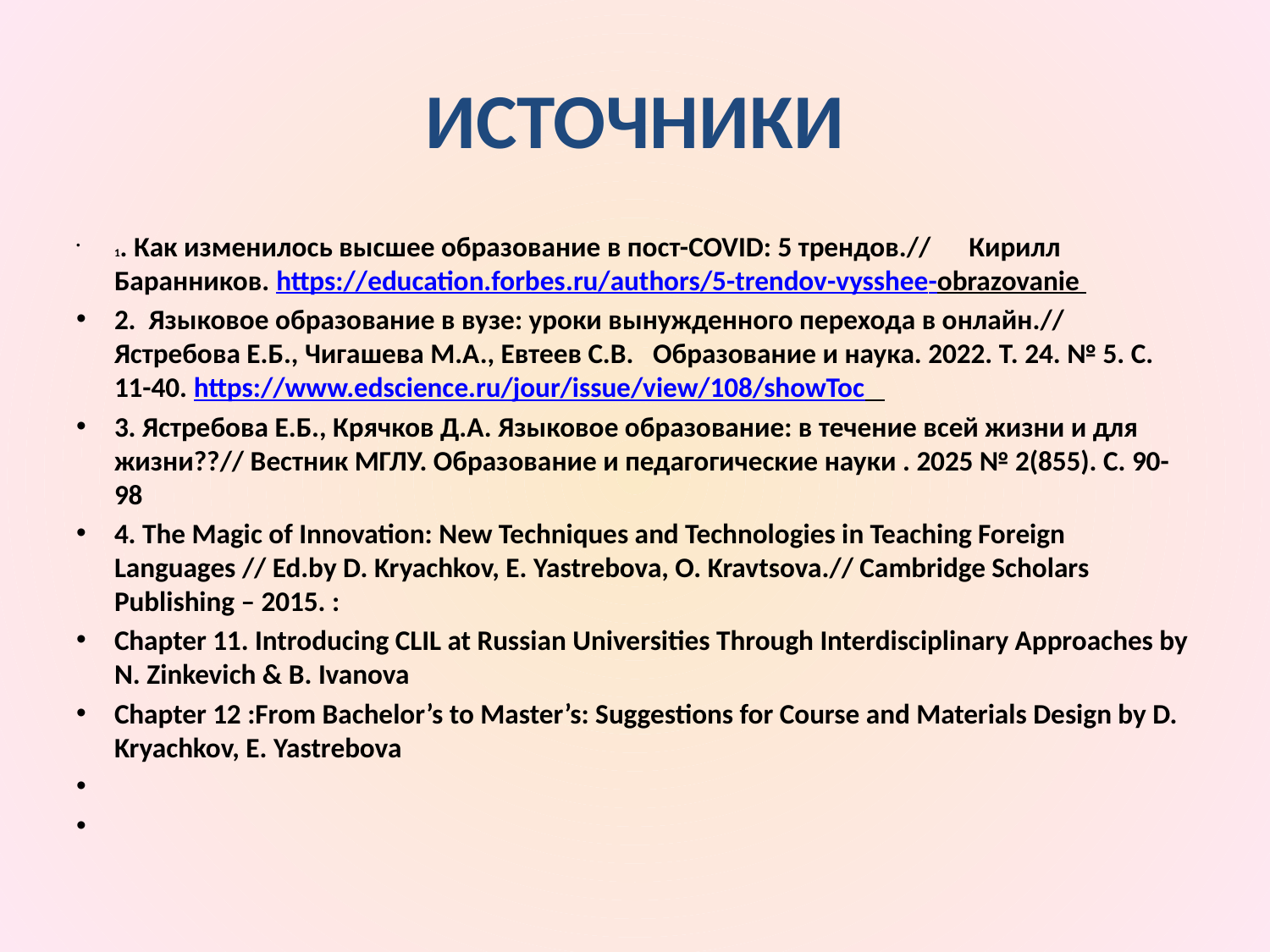

# ИСТОЧНИКИ
1. Как изменилось высшее образование в пост-COVID: 5 трендов.//      Кирилл Баранников. https://education.forbes.ru/authors/5-trendov-vysshee-obrazovanie
2.  Языковое образование в вузе: уроки вынужденного перехода в онлайн.//      Ястребова Е.Б., Чигашева М.А., Евтеев С.В.   Образование и наука. 2022. Т. 24. № 5. С. 11-40. https://www.edscience.ru/jour/issue/view/108/showToc
3. Ястребова Е.Б., Крячков Д.А. Языковое образование: в течение всей жизни и для жизни??// Вестник МГЛУ. Образование и педагогические науки . 2025 № 2(855). С. 90-98
4. The Magic of Innovation: New Techniques and Technologies in Teaching Foreign Languages // Ed.by D. Kryachkov, E. Yastrebova, O. Kravtsova.// Cambridge Scholars Publishing – 2015. :
Chapter 11. Introducing CLIL at Russian Universities Through Interdisciplinary Approaches by N. Zinkevich & B. Ivanova
Chapter 12 :From Bachelor’s to Master’s: Suggestions for Course and Materials Design by D. Kryachkov, E. Yastrebova